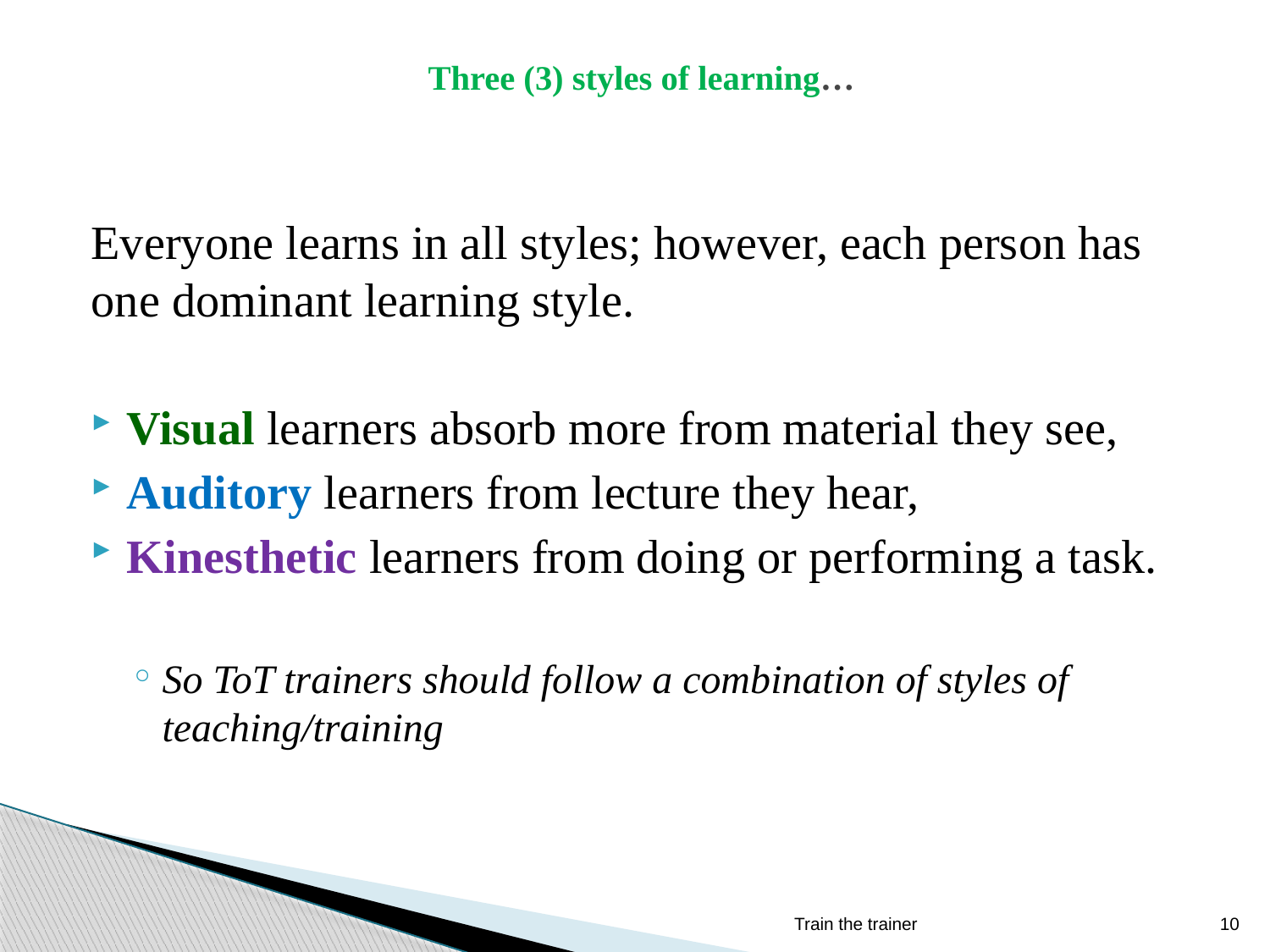

# Three (3) styles of learning…
Everyone learns in all styles; however, each person has one dominant learning style.

Visual learners absorb more from material they see,
Auditory learners from lecture they hear,
Kinesthetic learners from doing or performing a task.

So ToT trainers should follow a combination of styles of teaching/training
Train the trainer
10